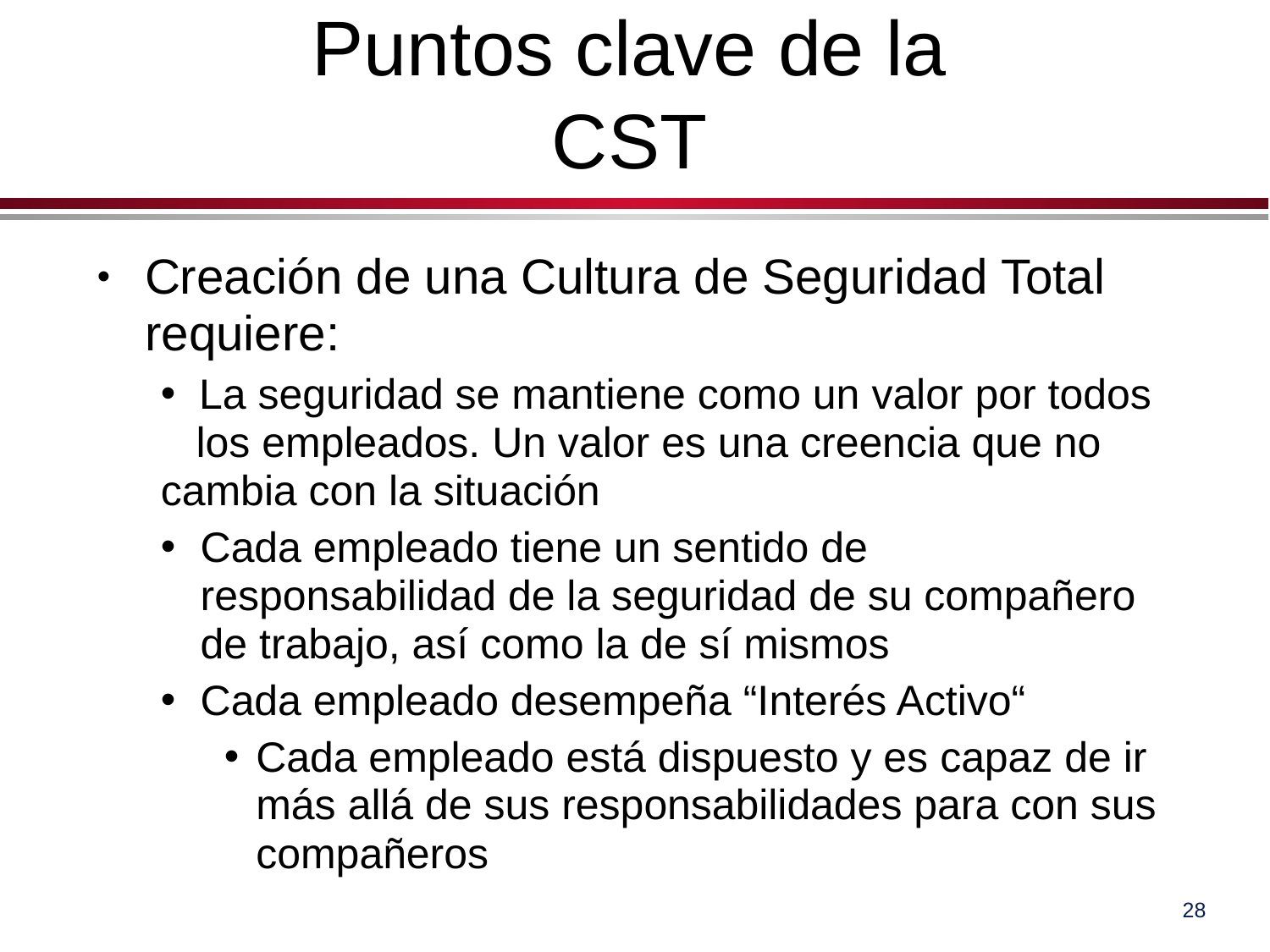

# Puntos clave de la CST
Creación de una Cultura de Seguridad Total requiere:
  La seguridad se mantiene como un valor por todos    los empleados. Un valor es una creencia que no cambia con la situación
Cada empleado tiene un sentido de responsabilidad de la seguridad de su compañero de trabajo, así como la de sí mismos
Cada empleado desempeña “Interés Activo“
Cada empleado está dispuesto y es capaz de ir más allá de sus responsabilidades para con sus compañeros
28